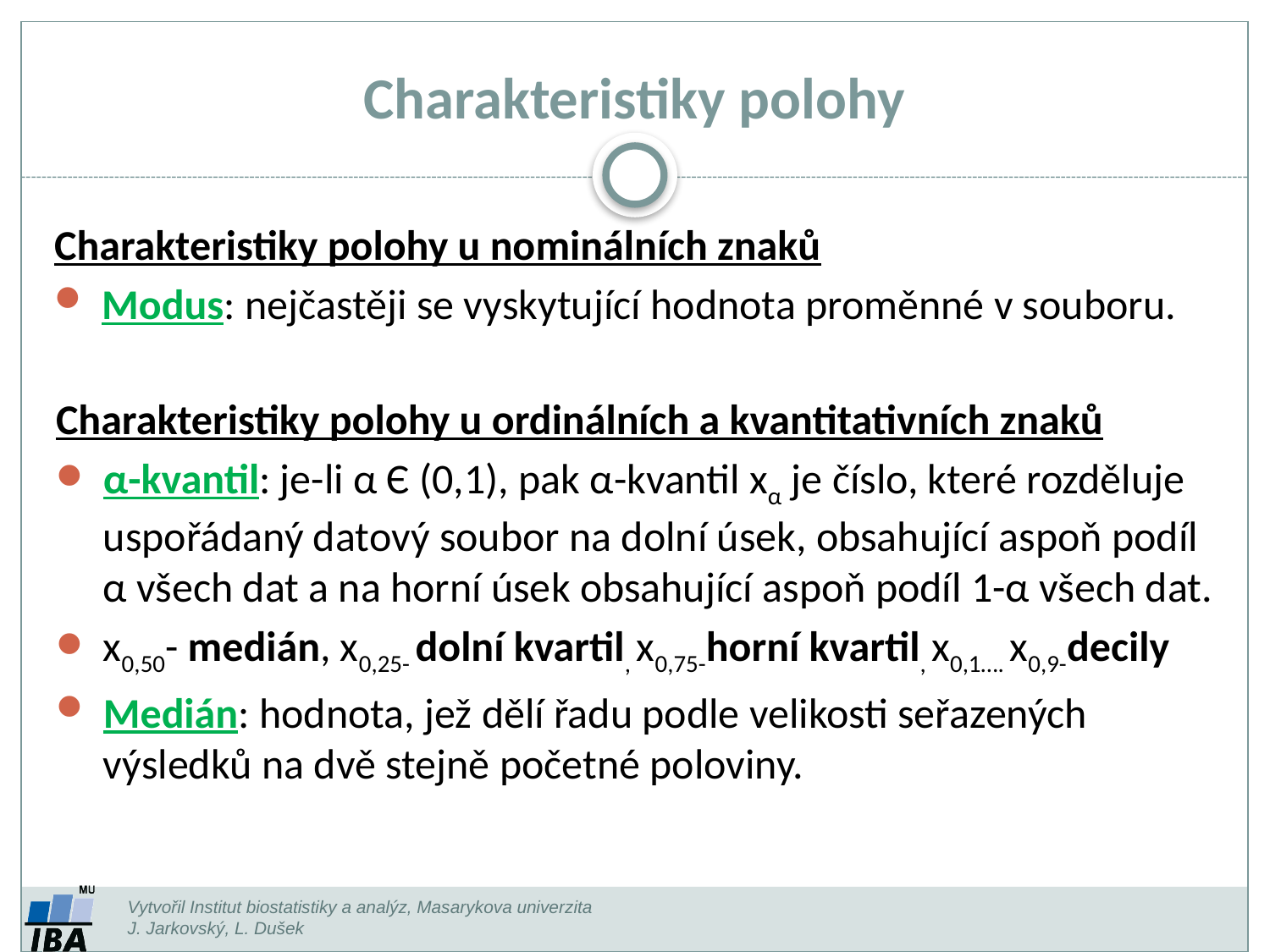

# Charakteristiky polohy
Charakteristiky polohy u nominálních znaků
Modus: nejčastěji se vyskytující hodnota proměnné v souboru.

Charakteristiky polohy u ordinálních a kvantitativních znaků
α-kvantil: je-li α Є (0,1), pak α-kvantil xα je číslo, které rozděluje uspořádaný datový soubor na dolní úsek, obsahující aspoň podíl α všech dat a na horní úsek obsahující aspoň podíl 1-α všech dat.
x0,50- medián, x0,25- dolní kvartil, x0,75-horní kvartil, x0,1…. x0,9-decily
Medián: hodnota, jež dělí řadu podle velikosti seřazených výsledků na dvě stejně početné poloviny.
Vytvořil Institut biostatistiky a analýz, Masarykova univerzita
J. Jarkovský, L. Dušek